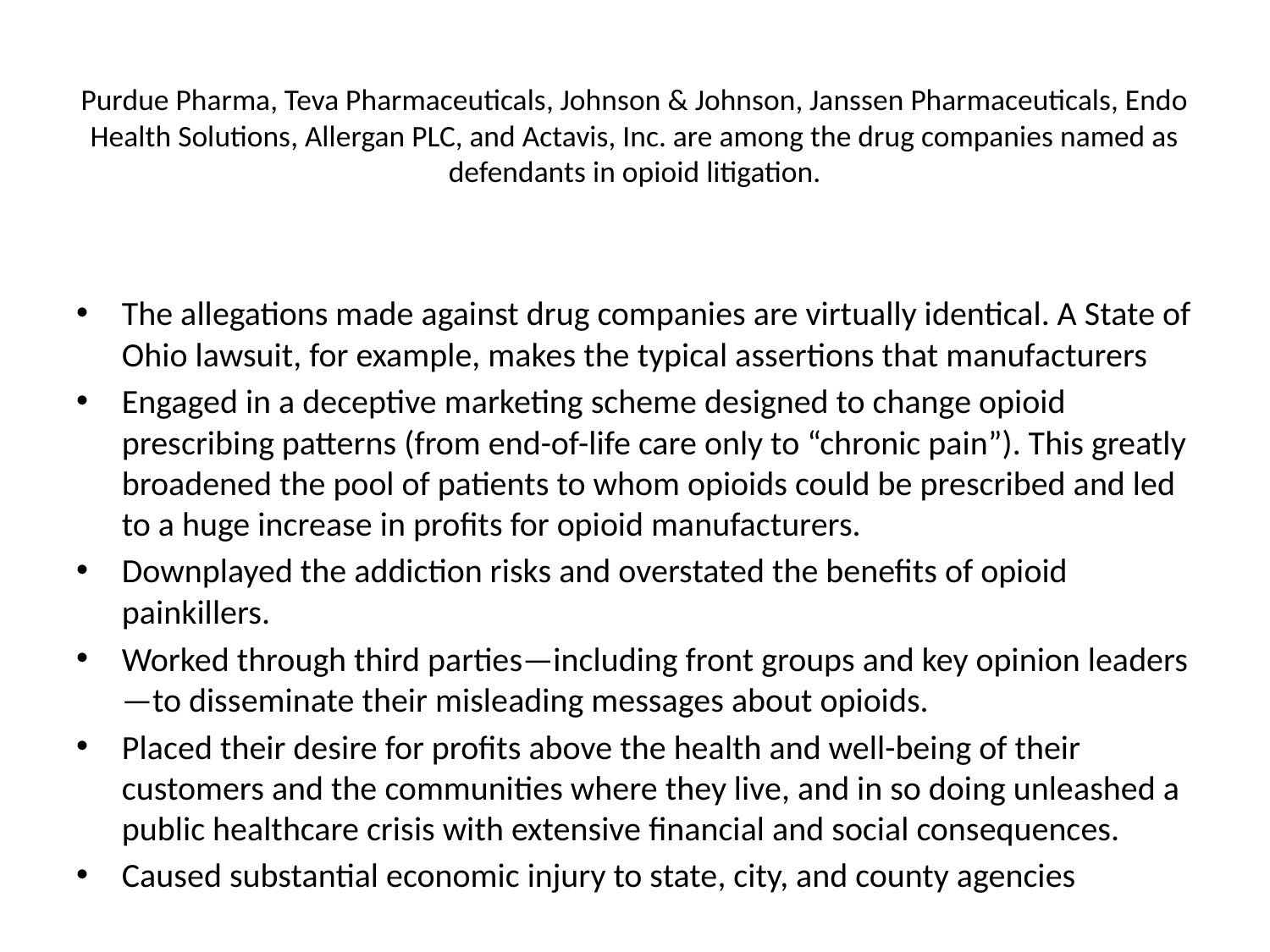

# Purdue Pharma, Teva Pharmaceuticals, Johnson & Johnson, Janssen Pharmaceuticals, Endo Health Solutions, Allergan PLC, and Actavis, Inc. are among the drug companies named as defendants in opioid litigation.
The allegations made against drug companies are virtually identical. A State of Ohio lawsuit, for example, makes the typical assertions that manufacturers
Engaged in a deceptive marketing scheme designed to change opioid prescribing patterns (from end-of-life care only to “chronic pain”). This greatly broadened the pool of patients to whom opioids could be prescribed and led to a huge increase in profits for opioid manufacturers.
Downplayed the addiction risks and overstated the benefits of opioid painkillers.
Worked through third parties—including front groups and key opinion leaders—to disseminate their misleading messages about opioids.
Placed their desire for profits above the health and well-being of their customers and the communities where they live, and in so doing unleashed a public healthcare crisis with extensive financial and social consequences.
Caused substantial economic injury to state, city, and county agencies